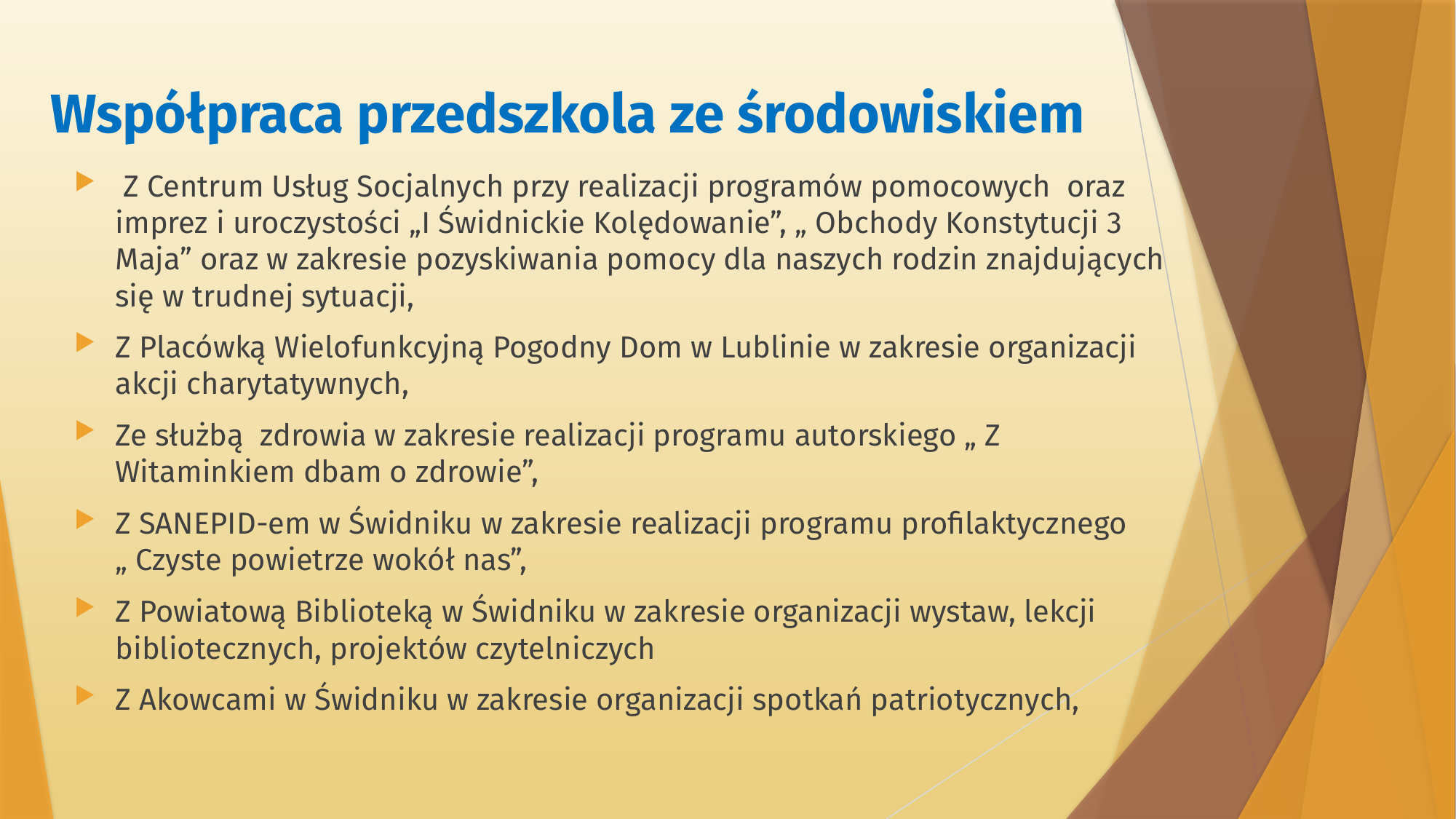

# Współpraca przedszkola ze środowiskiem
 Z Centrum Usług Socjalnych przy realizacji programów pomocowych  oraz imprez i uroczystości „I Świdnickie Kolędowanie”, „ Obchody Konstytucji 3 Maja” oraz w zakresie pozyskiwania pomocy dla naszych rodzin znajdujących się w trudnej sytuacji,
Z Placówką Wielofunkcyjną Pogodny Dom w Lublinie w zakresie organizacji akcji charytatywnych,
Ze służbą  zdrowia w zakresie realizacji programu autorskiego „ Z Witaminkiem dbam o zdrowie”,
Z SANEPID-em w Świdniku w zakresie realizacji programu profilaktycznego „ Czyste powietrze wokół nas”,
Z Powiatową Biblioteką w Świdniku w zakresie organizacji wystaw, lekcji bibliotecznych, projektów czytelniczych
Z Akowcami w Świdniku w zakresie organizacji spotkań patriotycznych,